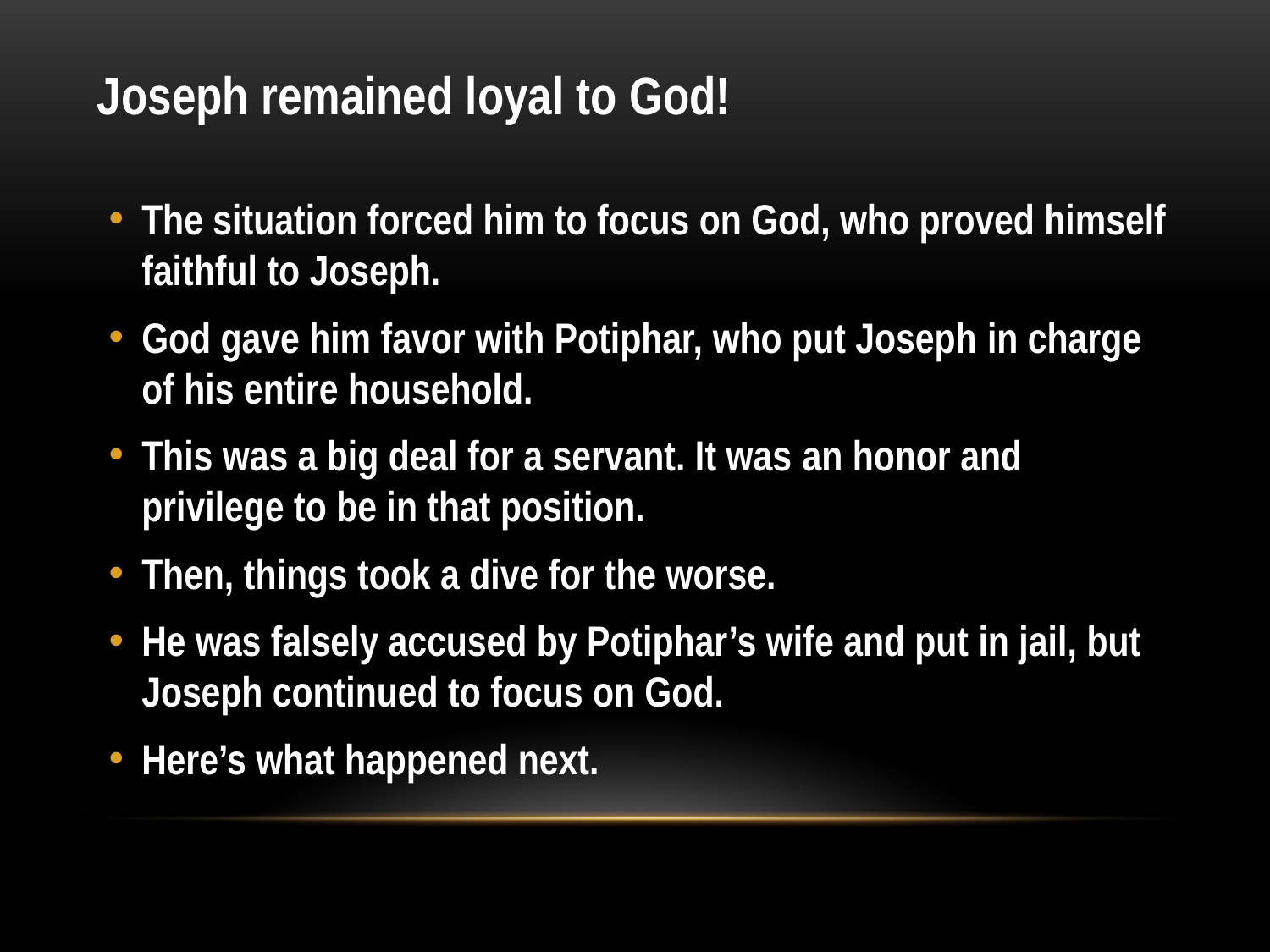

# Joseph remained loyal to God!
The situation forced him to focus on God, who proved himself faithful to Joseph.
God gave him favor with Potiphar, who put Joseph in charge of his entire household.
This was a big deal for a servant. It was an honor and privilege to be in that position.
Then, things took a dive for the worse.
He was falsely accused by Potiphar’s wife and put in jail, but Joseph continued to focus on God.
Here’s what happened next.